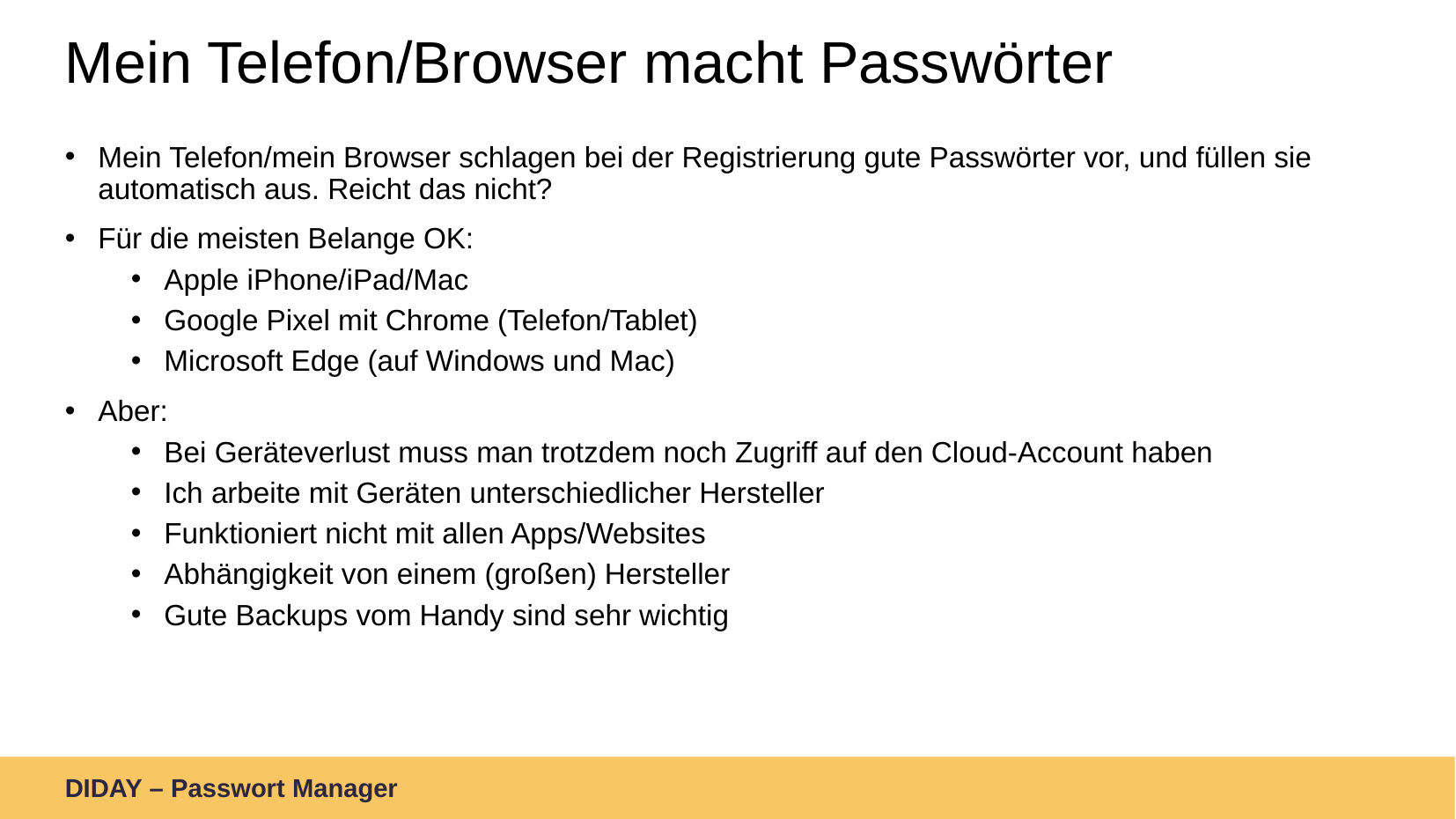

Mein Telefon/Browser macht Passwörter
Mein Telefon/mein Browser schlagen bei der Registrierung gute Passwörter vor, und füllen sie automatisch aus. Reicht das nicht?
Für die meisten Belange OK:
Apple iPhone/iPad/Mac
Google Pixel mit Chrome (Telefon/Tablet)
Microsoft Edge (auf Windows und Mac)
Aber:
Bei Geräteverlust muss man trotzdem noch Zugriff auf den Cloud-Account haben
Ich arbeite mit Geräten unterschiedlicher Hersteller
Funktioniert nicht mit allen Apps/Websites
Abhängigkeit von einem (großen) Hersteller
Gute Backups vom Handy sind sehr wichtig